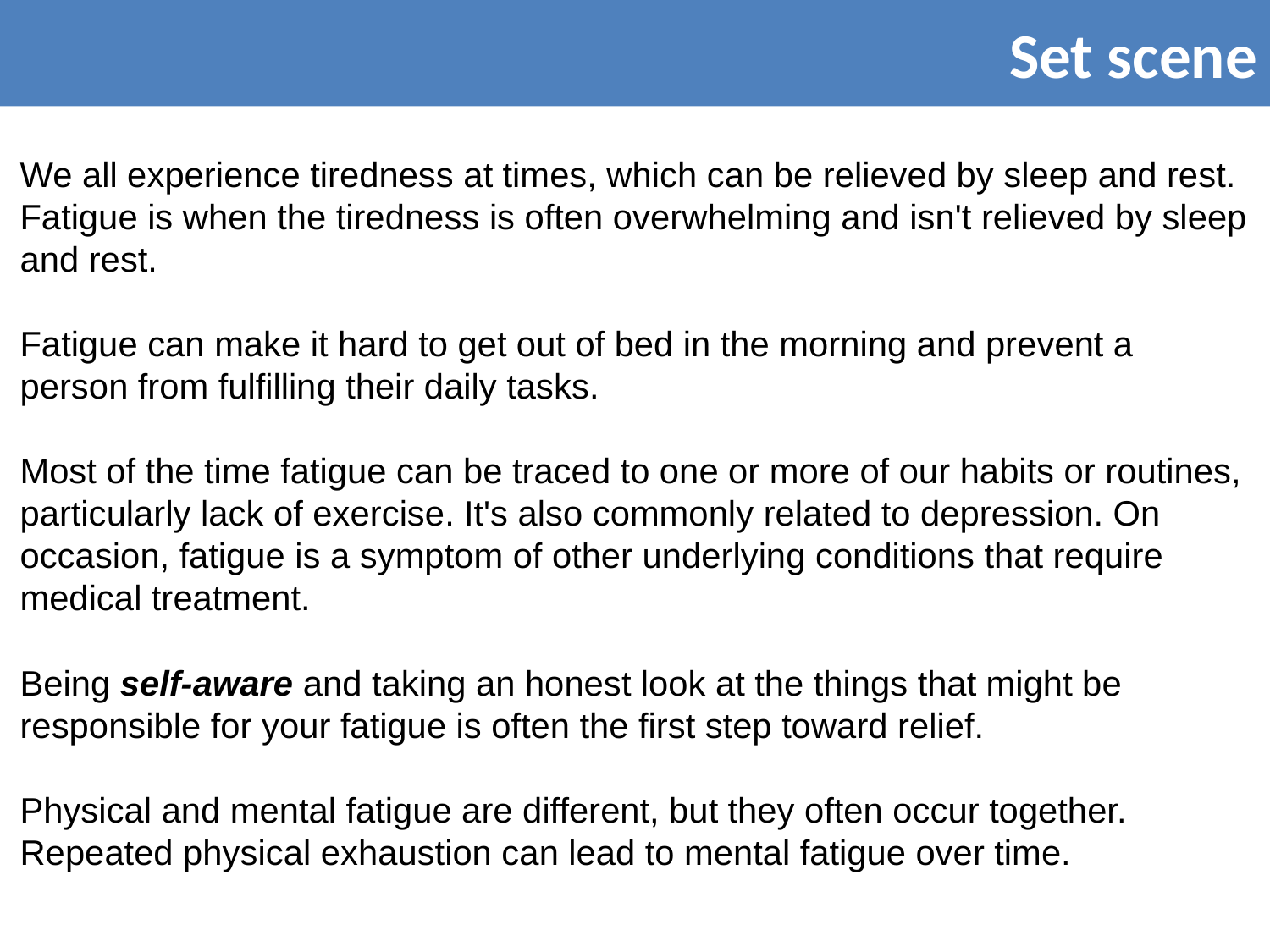

Set scene
We all experience tiredness at times, which can be relieved by sleep and rest. Fatigue is when the tiredness is often overwhelming and isn't relieved by sleep and rest.

Fatigue can make it hard to get out of bed in the morning and prevent a person from fulfilling their daily tasks.

Most of the time fatigue can be traced to one or more of our habits or routines, particularly lack of exercise. It's also commonly related to depression. On occasion, fatigue is a symptom of other underlying conditions that require medical treatment.

Being self-aware and taking an honest look at the things that might be responsible for your fatigue is often the first step toward relief.

Physical and mental fatigue are different, but they often occur together. Repeated physical exhaustion can lead to mental fatigue over time.